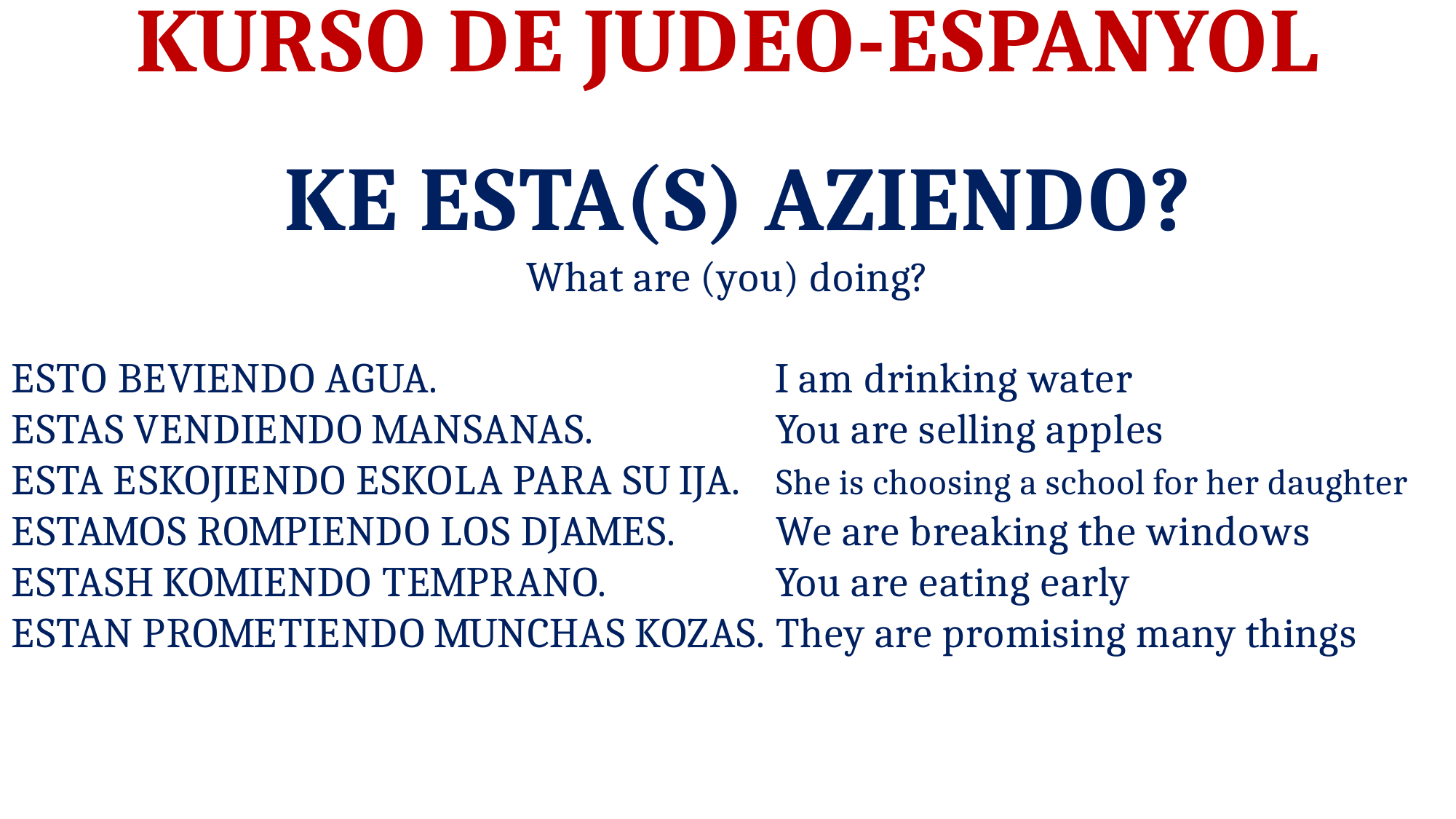

# KURSO DE JUDEO-ESPANYOL
 KE ESTA(S) AZIENDO?
What are (you) doing?

ESTO BEVIENDO AGUA.				I am drinking water
ESTAS VENDIENDO MANSANAS.		You are selling apples
ESTA ESKOJIENDO ESKOLA PARA SU IJA.	She is choosing a school for her daughter
ESTAMOS ROMPIENDO LOS DJAMES.	We are breaking the windows
ESTASH KOMIENDO TEMPRANO.		You are eating early
ESTAN PROMETIENDO MUNCHAS KOZAS.	They are promising many things